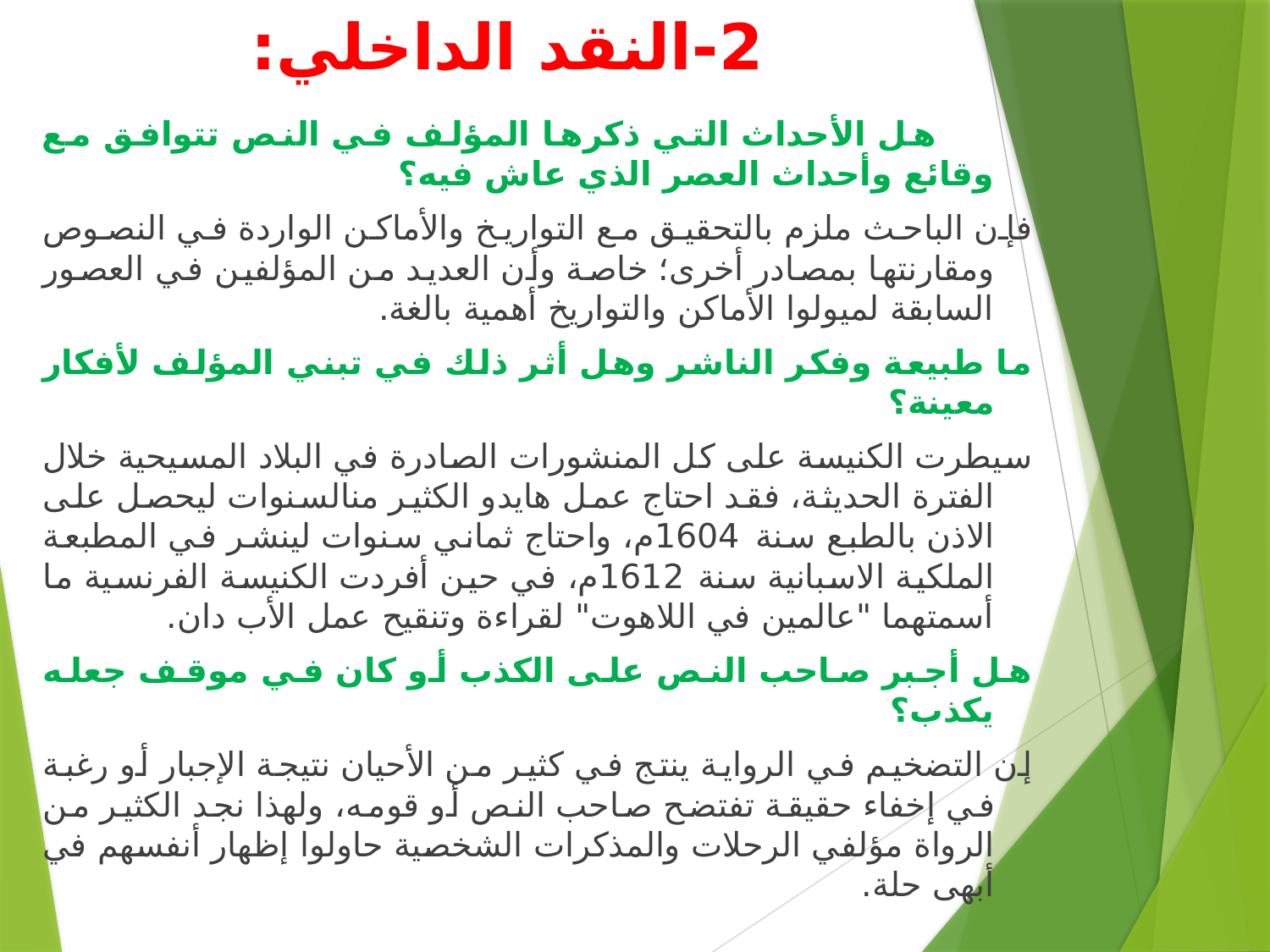

# 2-النقد الداخلي:
       هل الأحداث التي ذكرها المؤلف في النص تتوافق مع وقائع وأحداث العصر الذي عاش فيه؟
	فإن الباحث ملزم بالتحقيق مع التواريخ والأماكن الواردة في النصوص ومقارنتها بمصادر أخرى؛ خاصة وأن العديد من المؤلفين في العصور السابقة لميولوا الأماكن والتواريخ أهمية بالغة.
ما طبيعة وفكر الناشر وهل أثر ذلك في تبني المؤلف لأفكار معينة؟
	سيطرت الكنيسة على كل المنشورات الصادرة في البلاد المسيحية خلال الفترة الحديثة، فقد احتاج عمل هايدو الكثير منالسنوات ليحصل على الاذن بالطبع سنة 1604م، واحتاج ثماني سنوات لينشر في المطبعة الملكية الاسبانية سنة 1612م، في حين أفردت الكنيسة الفرنسية ما أسمتهما "عالمين في اللاهوت" لقراءة وتنقيح عمل الأب دان.
هل أجبر صاحب النص على الكذب أو كان في موقف جعله يكذب؟
	إن التضخيم في الرواية ينتج في كثير من الأحيان نتيجة الإجبار أو رغبة في إخفاء حقيقة تفتضح صاحب النص أو قومه، ولهذا نجد الكثير من الرواة مؤلفي الرحلات والمذكرات الشخصية حاولوا إظهار أنفسهم في أبهى حلة.